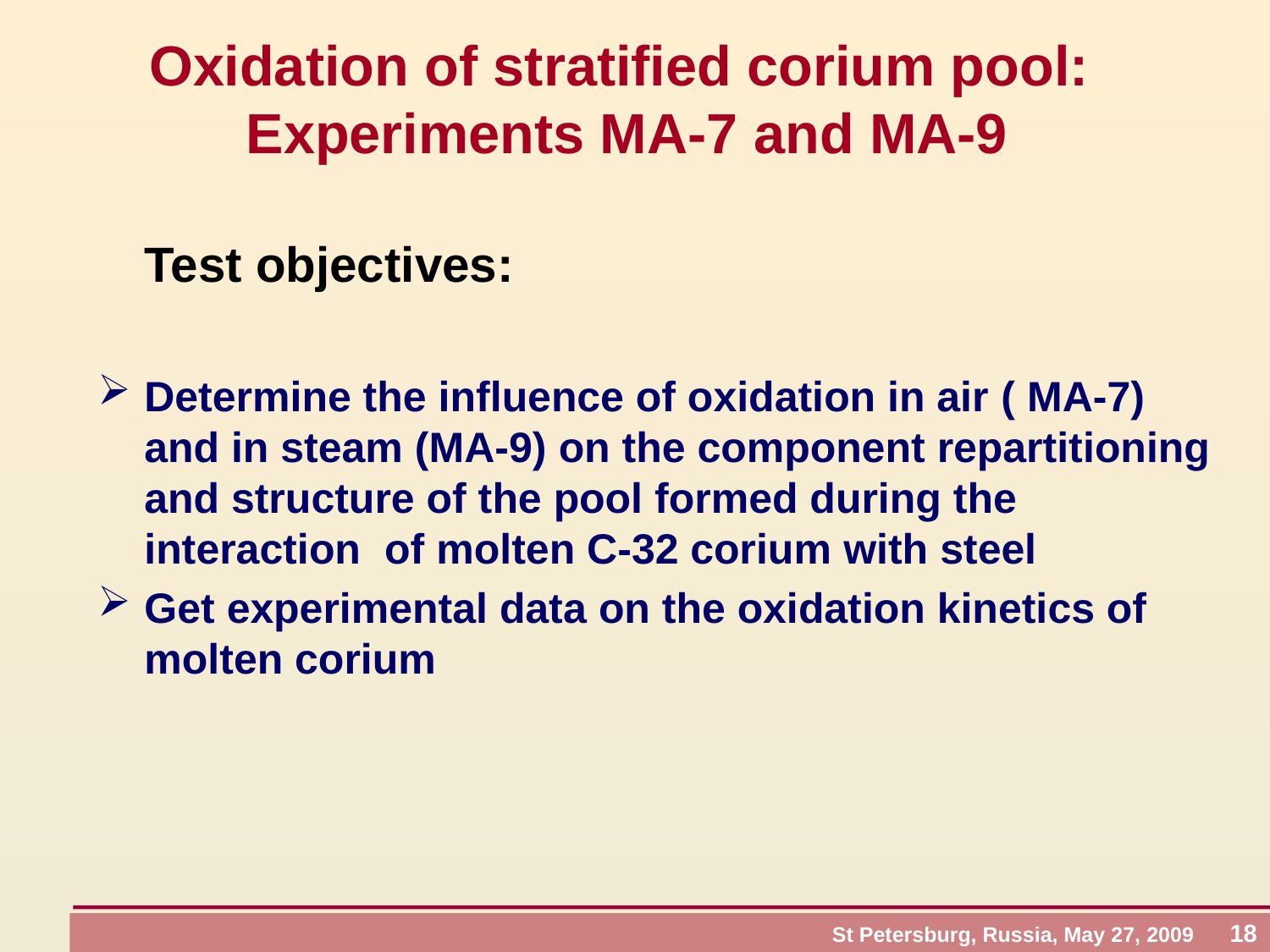

# Oxidation of stratified corium pool: Experiments MA-7 and MA-9
	Test objectives:

Determine the influence of oxidation in air ( MA-7) and in steam (MA-9) on the component repartitioning and structure of the pool formed during the interaction  of molten C-32 corium with steel
Get experimental data on the oxidation kinetics of molten corium
St Petersburg, Russia, May 27, 2009     18